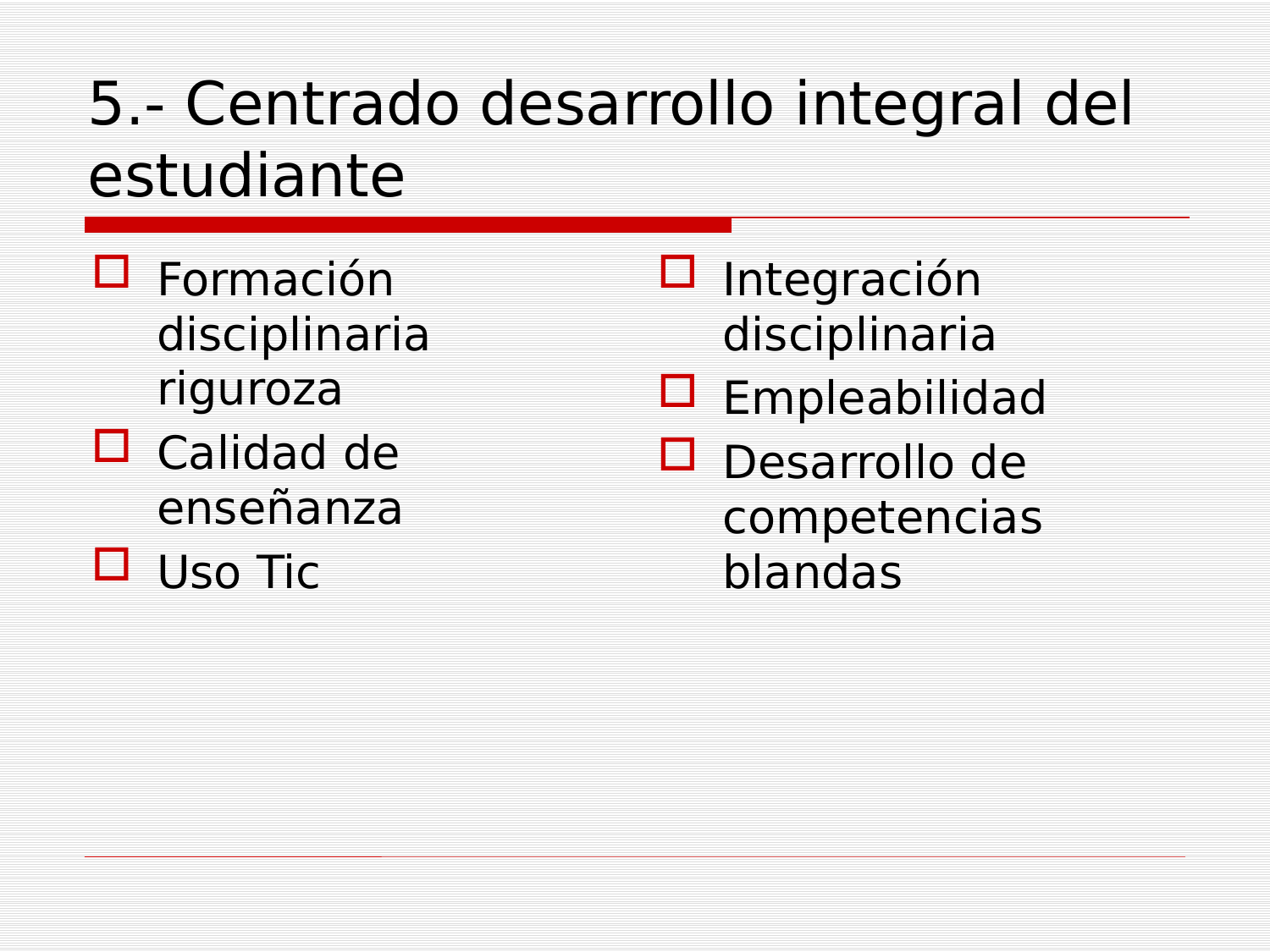

# 5.- Centrado desarrollo integral del estudiante
Formación disciplinaria riguroza
Calidad de enseñanza
Uso Tic

Integración disciplinaria
Empleabilidad
Desarrollo de competencias  blandas